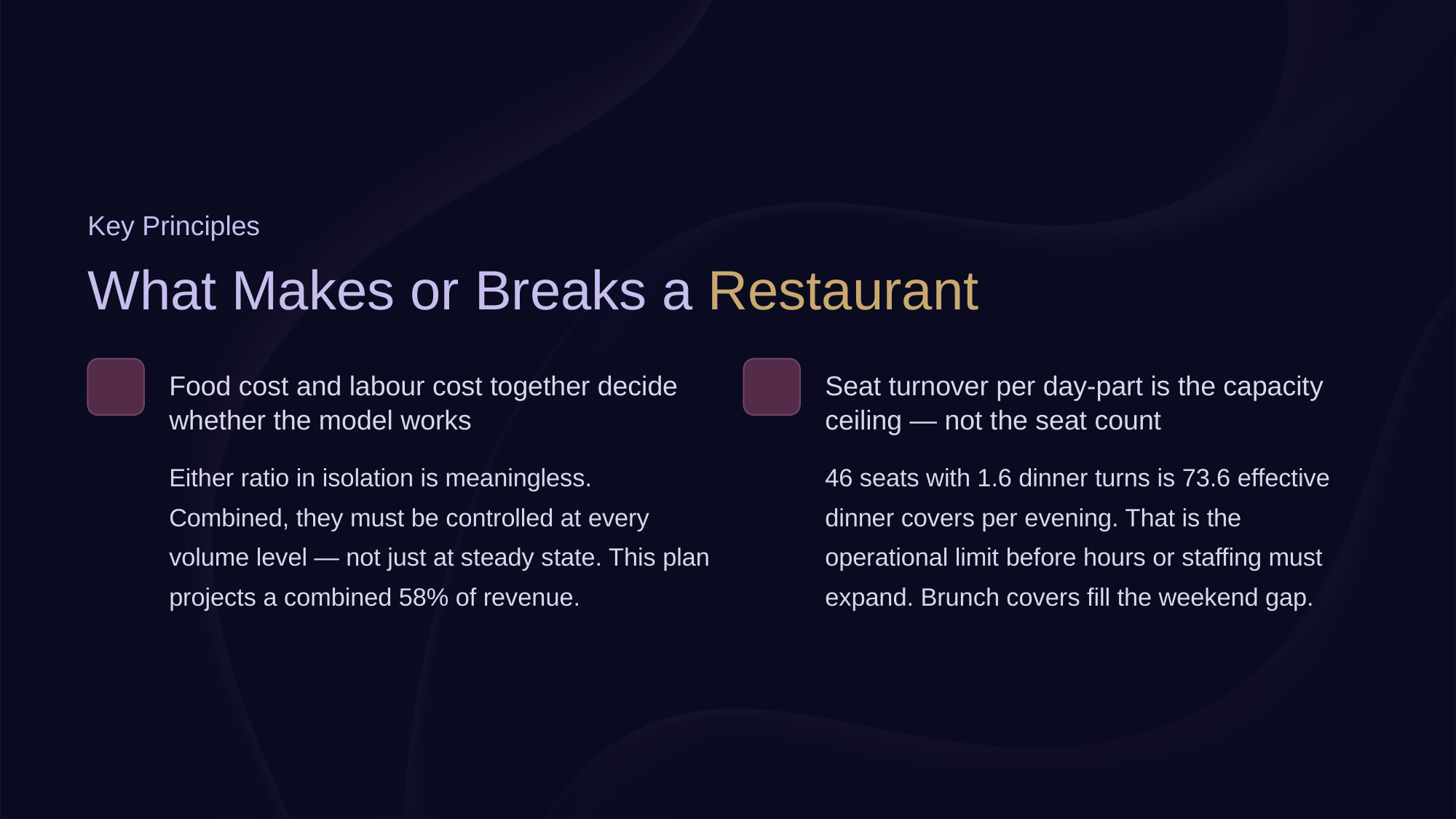

Key Principles
What Makes or Breaks a Restaurant

Food cost and labour cost together decide whether the model works
Seat turnover per day-part is the capacity ceiling — not the seat count
Either ratio in isolation is meaningless. Combined, they must be controlled at every volume level — not just at steady state. This plan projects a combined 58% of revenue.
46 seats with 1.6 dinner turns is 73.6 effective dinner covers per evening. That is the operational limit before hours or staffing must expand. Brunch covers fill the weekend gap.